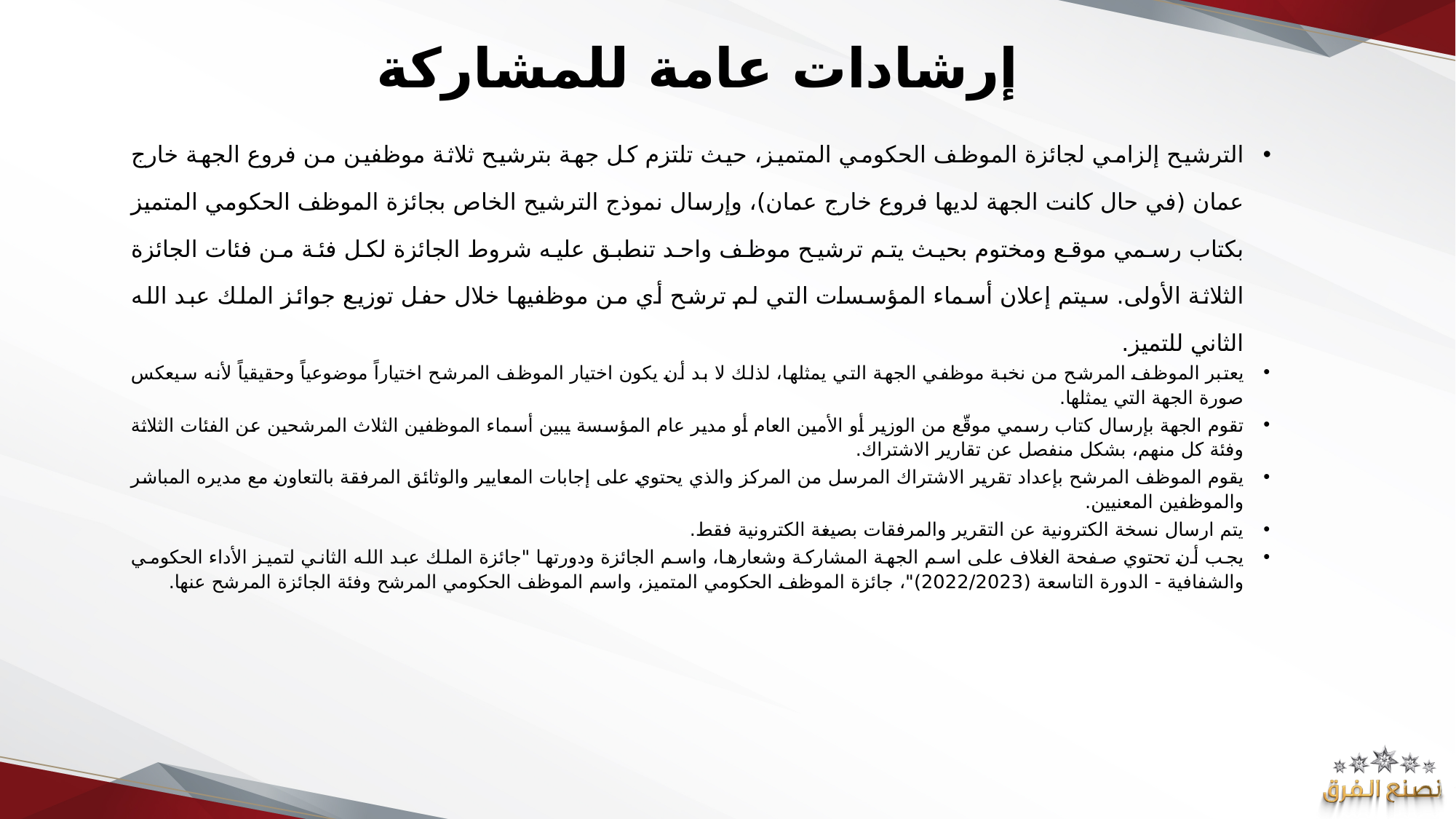

# إرشادات عامة للمشاركة

الترشيح إلزامي لجائزة الموظف الحكومي المتميز، حيث تلتزم كل جهة بترشيح ثلاثة موظفين من فروع الجهة خارج عمان (في حال كانت الجهة لديها فروع خارج عمان)، وإرسال نموذج الترشيح الخاص بجائزة الموظف الحكومي المتميز بكتاب رسمي موقع ومختوم بحيث يتم ترشيح موظف واحد تنطبق عليه شروط الجائزة لكل فئة من فئات الجائزة الثلاثة الأولى. سيتم إعلان أسماء المؤسسات التي لم ترشح أي من موظفيها خلال حفل توزيع جوائز الملك عبد الله الثاني للتميز.
يعتبر الموظف المرشح من نخبة موظفي الجهة التي يمثلها، لذلك لا بد أن يكون اختيار الموظف المرشح اختياراً موضوعياً وحقيقياً لأنه سيعكس صورة الجهة التي يمثلها.
تقوم الجهة بإرسال كتاب رسمي موقّع من الوزير أو الأمين العام أو مدير عام المؤسسة يبين أسماء الموظفين الثلاث المرشحين عن الفئات الثلاثة وفئة كل منهم، بشكل منفصل عن تقارير الاشتراك.
يقوم الموظف المرشح بإعداد تقرير الاشتراك المرسل من المركز والذي يحتوي على إجابات المعايير والوثائق المرفقة بالتعاون مع مديره المباشر والموظفين المعنيين.
يتم ارسال نسخة الكترونية عن التقرير والمرفقات بصيغة الكترونية فقط.
يجب أن تحتوي صفحة الغلاف على اسم الجهة المشاركة وشعارها، واسم الجائزة ودورتها "جائزة الملك عبد الله الثاني لتميز الأداء الحكومي والشفافية - الدورة التاسعة (2022/2023)"، جائزة الموظف الحكومي المتميز، واسم الموظف الحكومي المرشح وفئة الجائزة المرشح عنها.